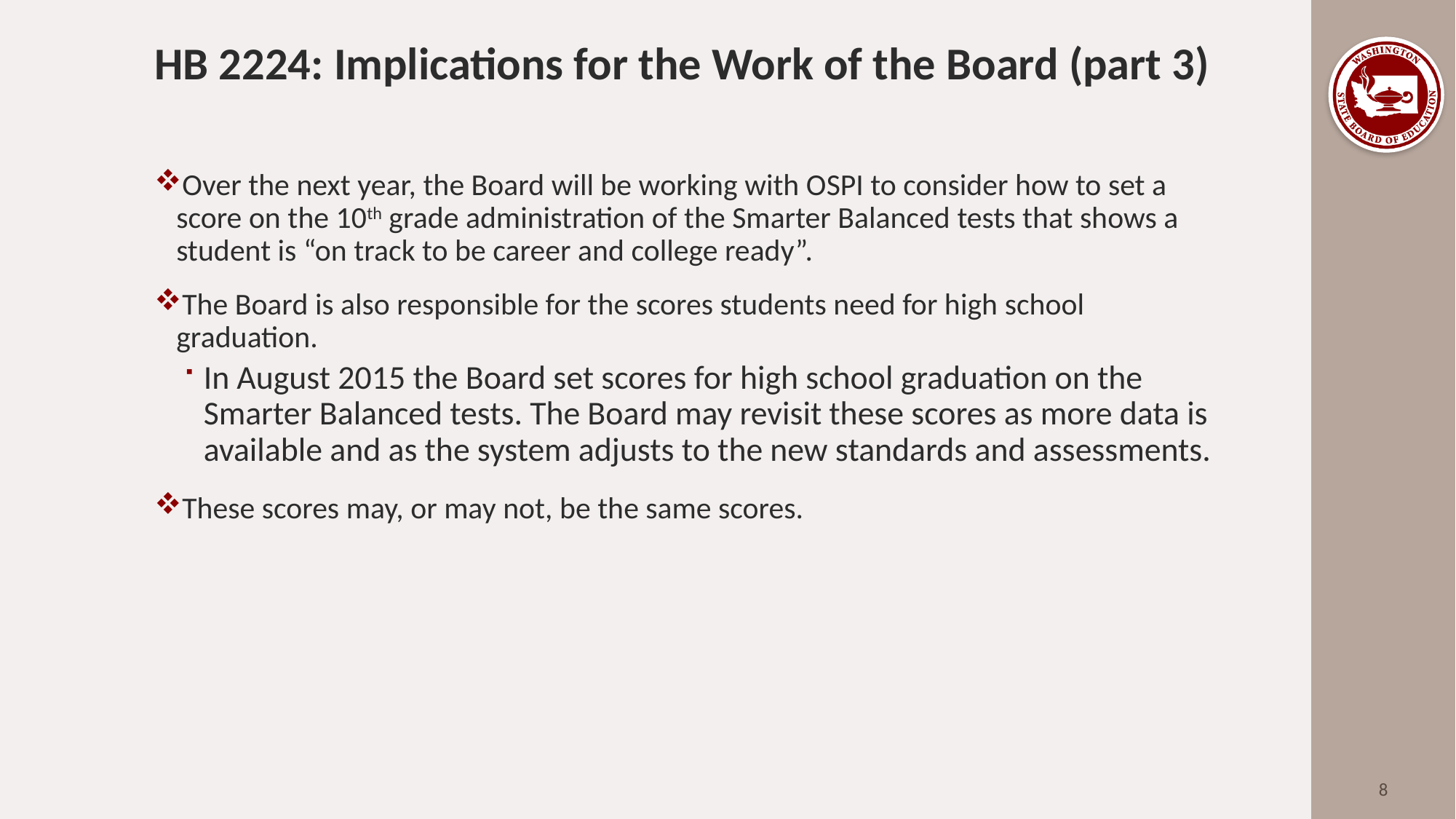

# HB 2224: Implications for the Work of the Board (part 3)
Over the next year, the Board will be working with OSPI to consider how to set a score on the 10th grade administration of the Smarter Balanced tests that shows a student is “on track to be career and college ready”.
The Board is also responsible for the scores students need for high school graduation.
In August 2015 the Board set scores for high school graduation on the Smarter Balanced tests. The Board may revisit these scores as more data is available and as the system adjusts to the new standards and assessments.
These scores may, or may not, be the same scores.

8